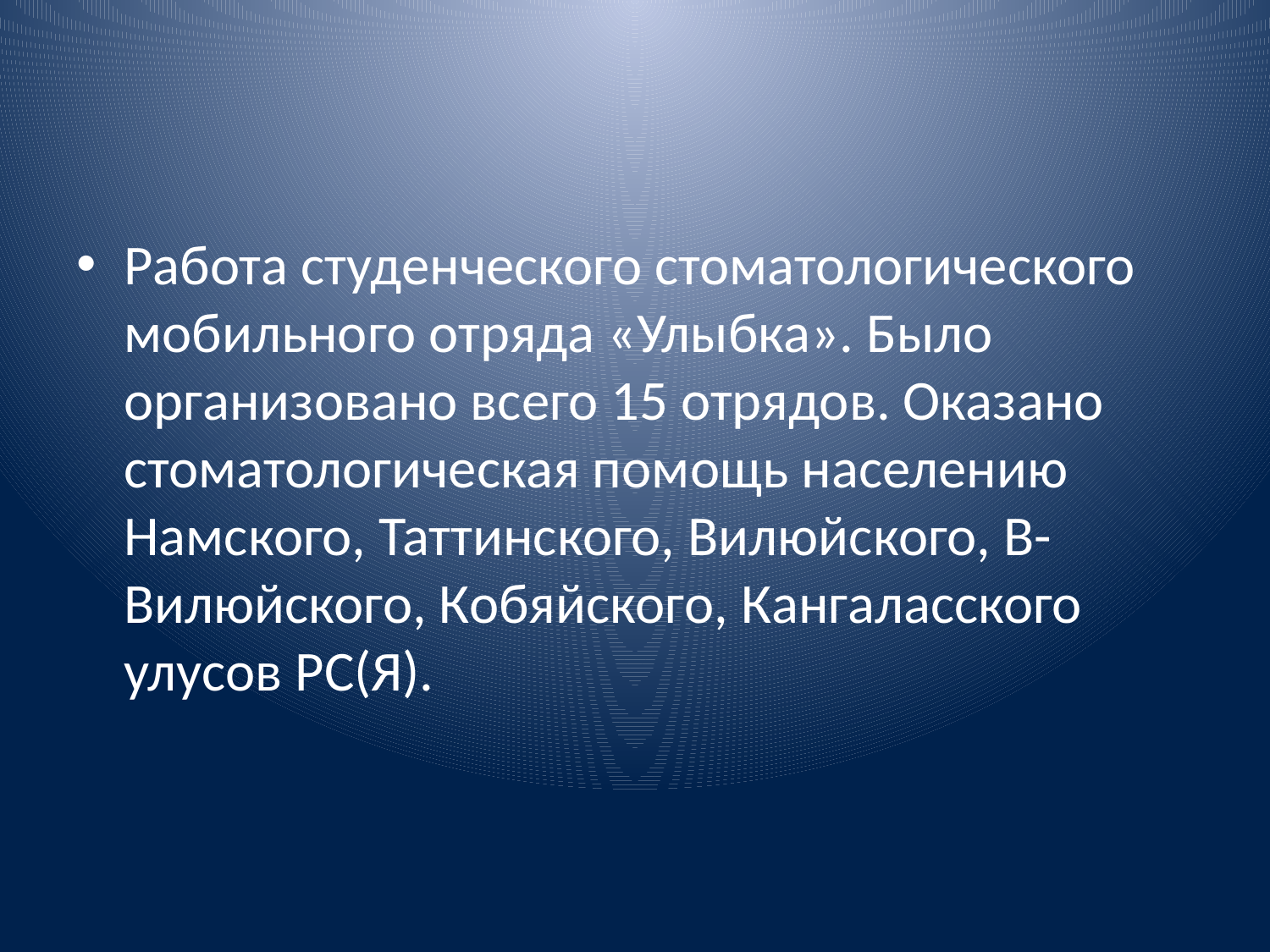

Работа студенческого стоматологического мобильного отряда «Улыбка». Было организовано всего 15 отрядов. Оказано стоматологическая помощь населению Намского, Таттинского, Вилюйского, В- Вилюйского, Кобяйского, Кангаласского улусов РС(Я).